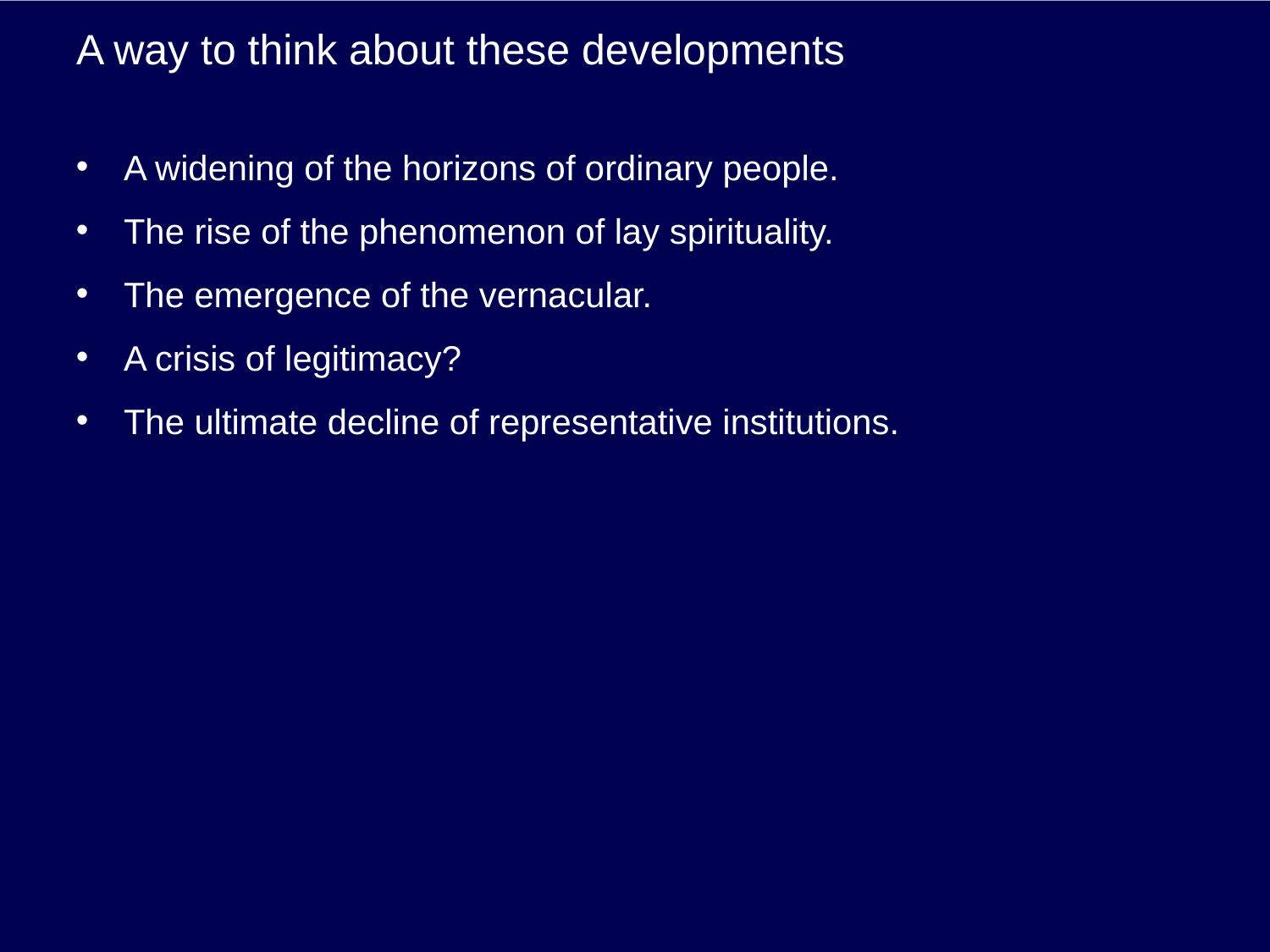

# A way to think about these developments
A widening of the horizons of ordinary people.

The rise of the phenomenon of lay spirituality.

The emergence of the vernacular.

A crisis of legitimacy?

The ultimate decline of representative institutions.